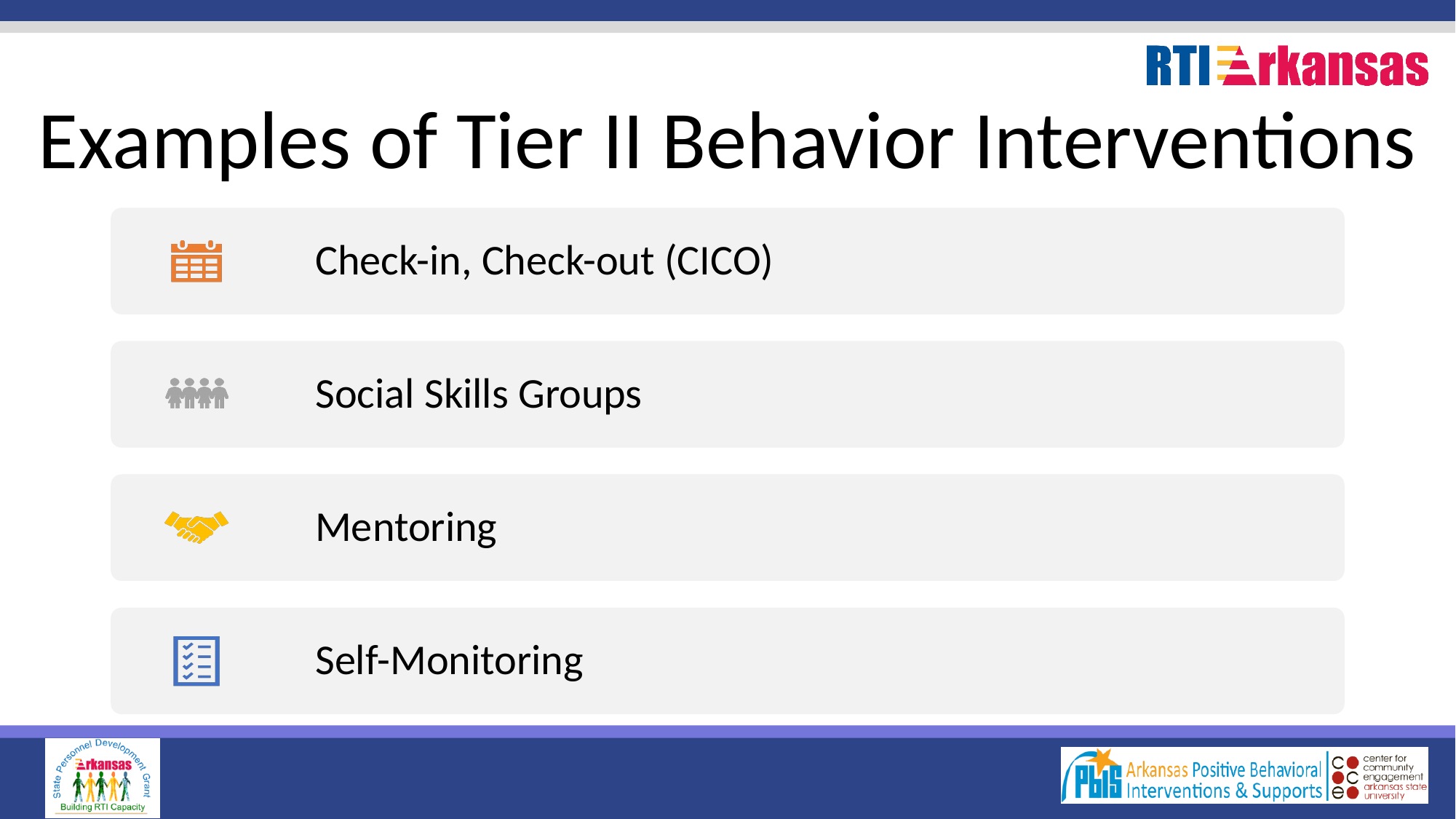

# Examples of Tier II Behavior Interventions

Check-in, Check-out (CICO)

Social Skills Groups

Mentoring

Self-Monitoring